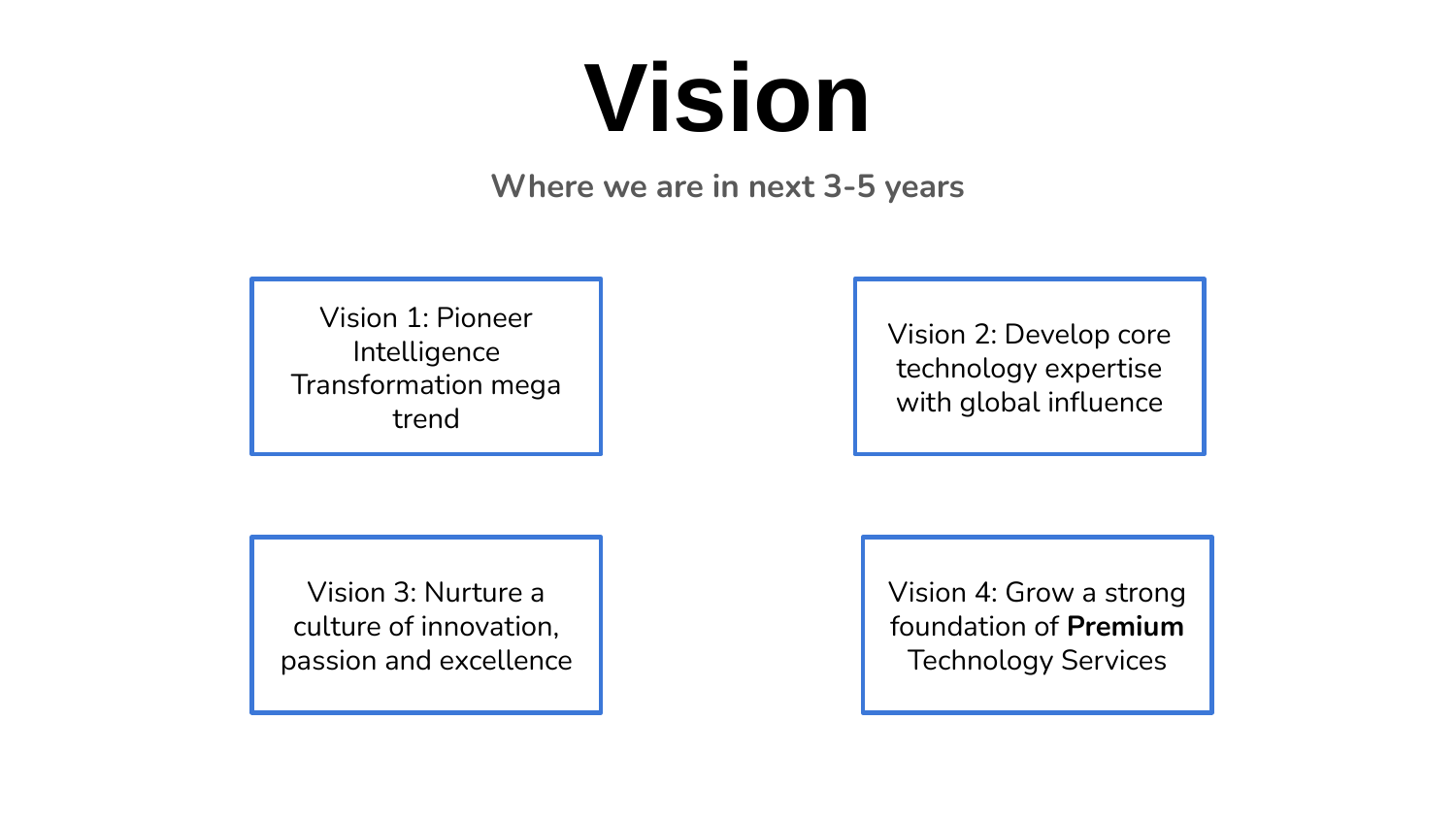

# Vision
Where we are in next 3-5 years
Vision 1: Pioneer Intelligence Transformation mega trend
Vision 2: Develop core technology expertise with global influence
Vision 3: Nurture a culture of innovation, passion and excellence
Vision 4: Grow a strong foundation of Premium Technology Services